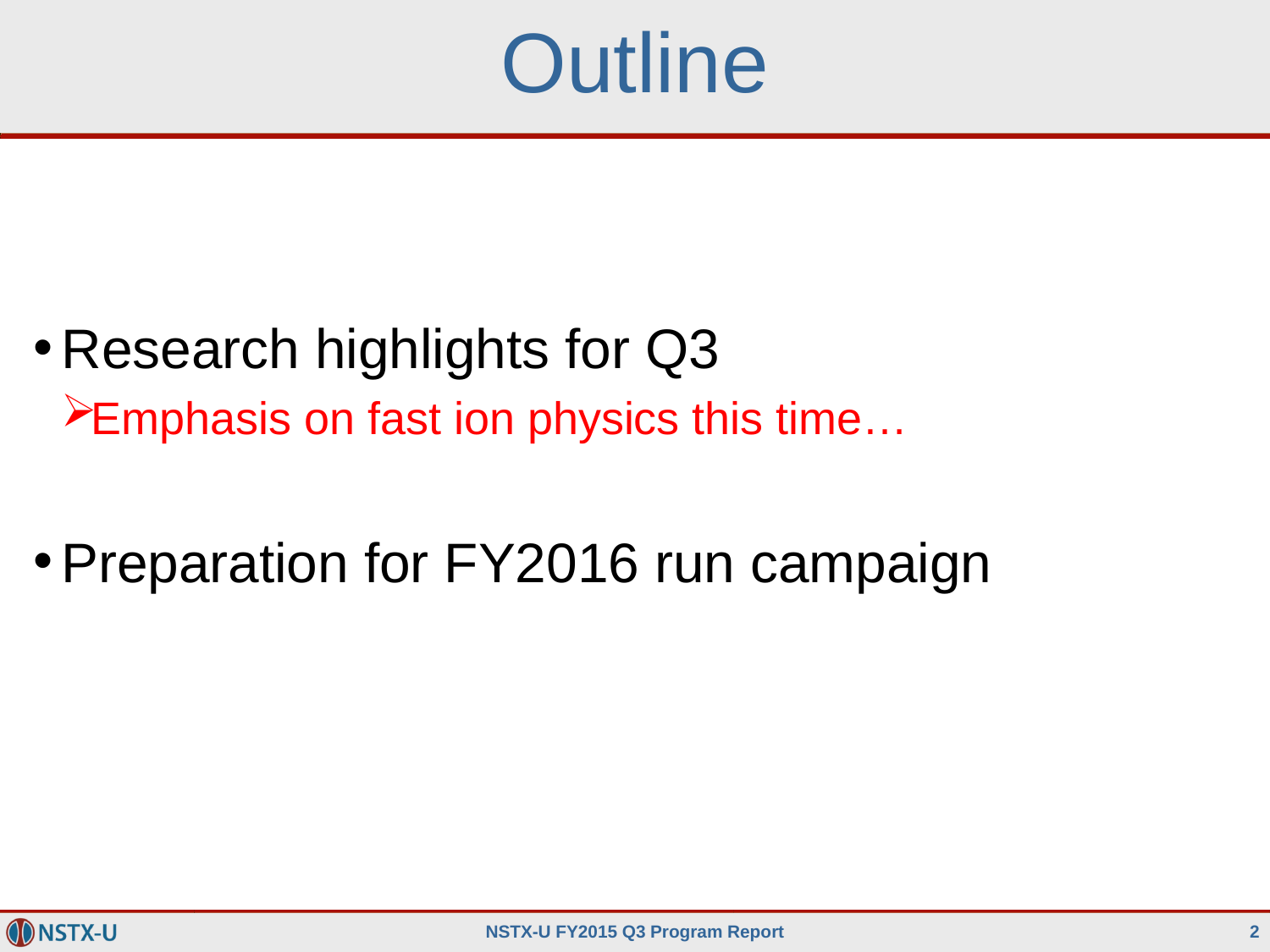

# Outline
Research highlights for Q3
Emphasis on fast ion physics this time…

Preparation for FY2016 run campaign